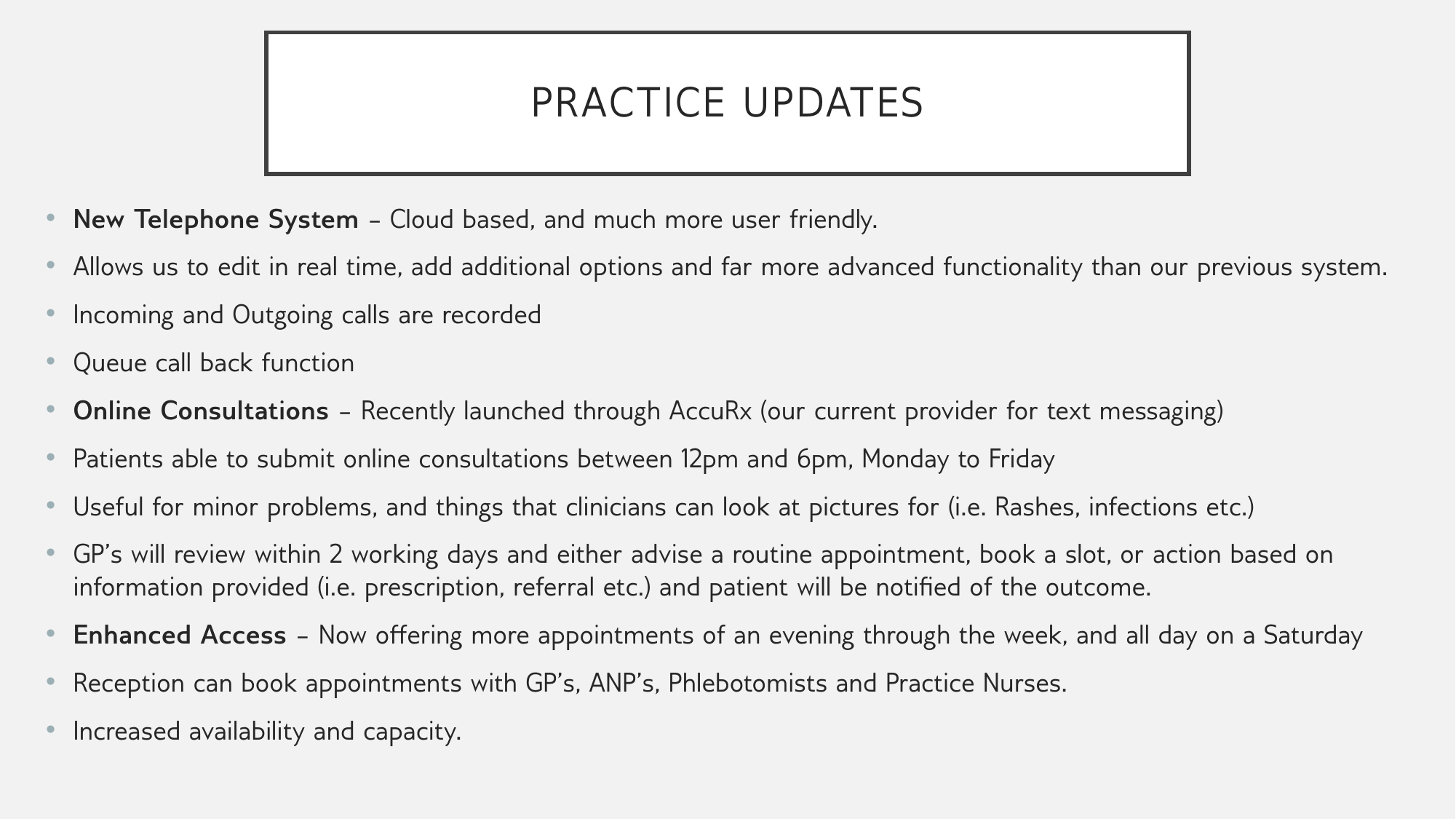

# Practice updates
New Telephone System – Cloud based, and much more user friendly.
Allows us to edit in real time, add additional options and far more advanced functionality than our previous system.
Incoming and Outgoing calls are recorded
Queue call back function
Online Consultations – Recently launched through AccuRx (our current provider for text messaging)
Patients able to submit online consultations between 12pm and 6pm, Monday to Friday
Useful for minor problems, and things that clinicians can look at pictures for (i.e. Rashes, infections etc.)
GP’s will review within 2 working days and either advise a routine appointment, book a slot, or action based on information provided (i.e. prescription, referral etc.) and patient will be notified of the outcome.
Enhanced Access – Now offering more appointments of an evening through the week, and all day on a Saturday
Reception can book appointments with GP’s, ANP’s, Phlebotomists and Practice Nurses.
Increased availability and capacity.